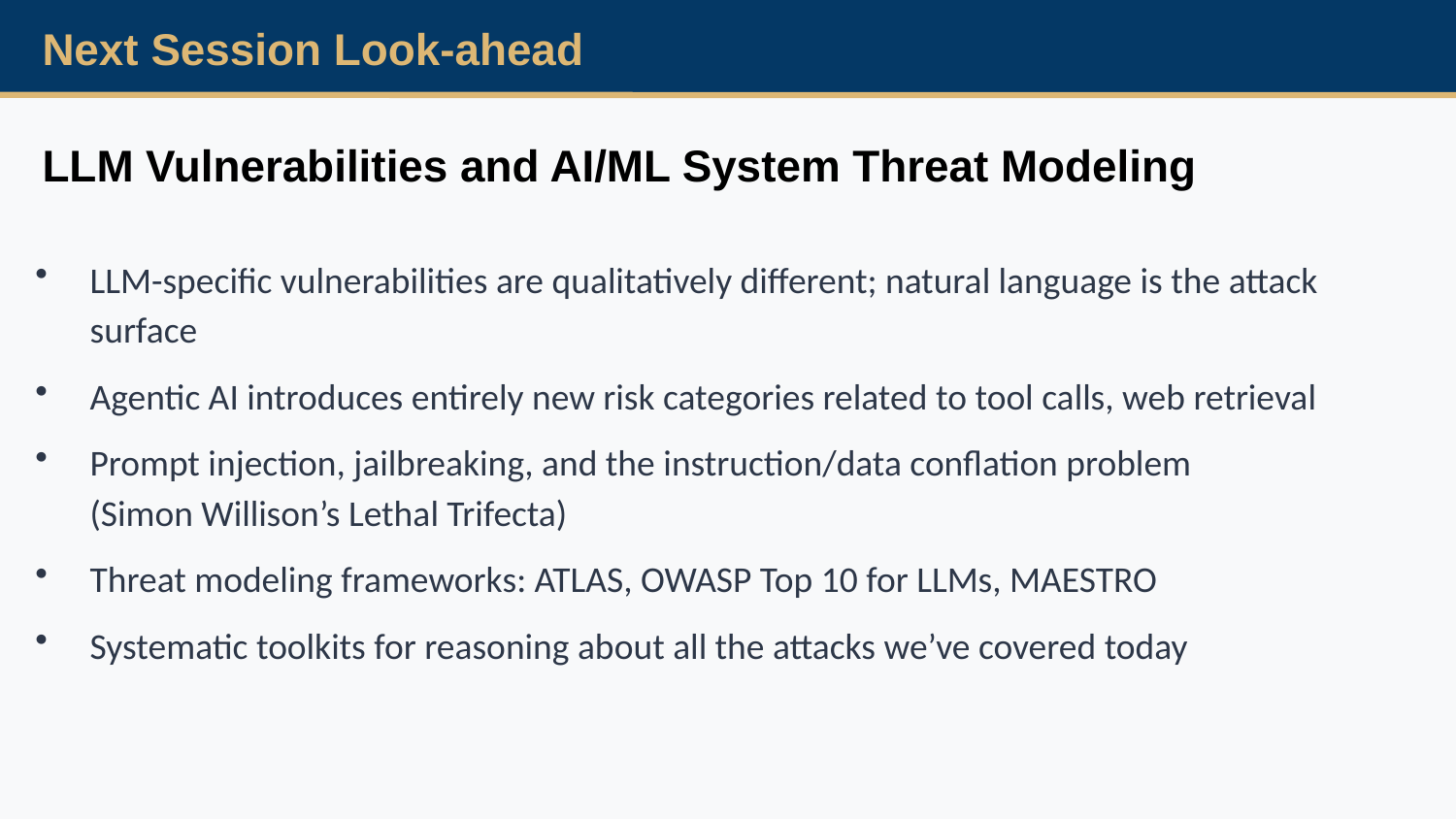

Next Session Look-ahead

LLM Vulnerabilities and AI/ML System Threat Modeling
LLM-specific vulnerabilities are qualitatively different; natural language is the attack surface
Agentic AI introduces entirely new risk categories related to tool calls, web retrieval
Prompt injection, jailbreaking, and the instruction/data conflation problem
(Simon Willison’s Lethal Trifecta)
Threat modeling frameworks: ATLAS, OWASP Top 10 for LLMs, MAESTRO
Systematic toolkits for reasoning about all the attacks we’ve covered today